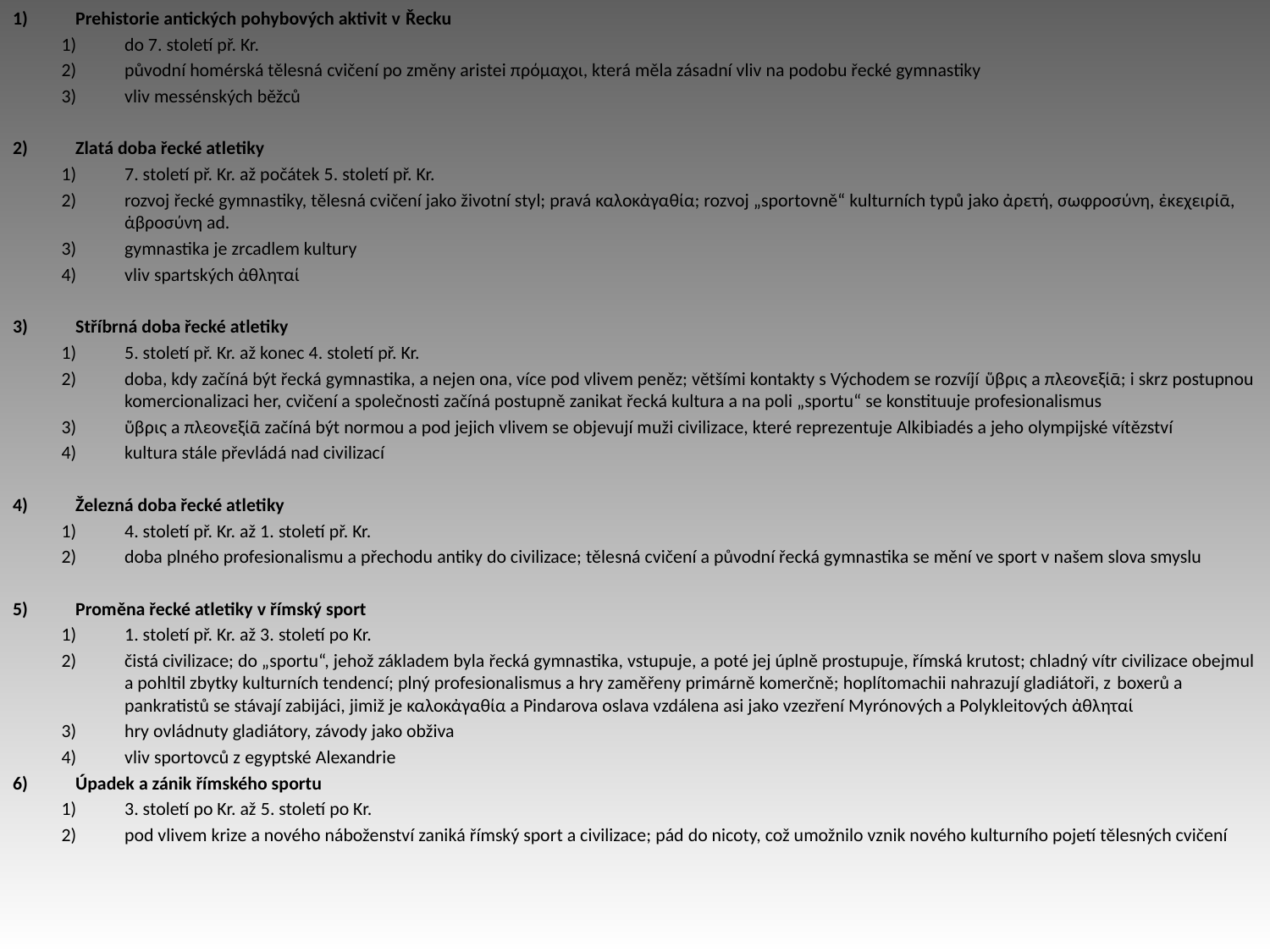

Prehistorie antických pohybových aktivit v Řecku
do 7. století př. Kr.
původní homérská tělesná cvičení po změny aristei πρόμαχοι, která měla zásadní vliv na podobu řecké gymnastiky
vliv messénských běžců

Zlatá doba řecké atletiky
7. století př. Kr. až počátek 5. století př. Kr.
rozvoj řecké gymnastiky, tělesná cvičení jako životní styl; pravá καλοκἀγαθία; rozvoj „sportovně“ kulturních typů jako ἀρετή, σωφροσύνη, ἐκεχειρίᾱ, ἁβροσύνη ad.
gymnastika je zrcadlem kultury
vliv spartských ἀθληταί

Stříbrná doba řecké atletiky
5. století př. Kr. až konec 4. století př. Kr.
doba, kdy začíná být řecká gymnastika, a nejen ona, více pod vlivem peněz; většími kontakty s Východem se rozvíjí ὕβρις a πλεονεξίᾱ; i skrz postupnou komercionalizaci her, cvičení a společnosti začíná postupně zanikat řecká kultura a na poli „sportu“ se konstituuje profesionalismus
ὕβρις a πλεονεξίᾱ začíná být normou a pod jejich vlivem se objevují muži civilizace, které reprezentuje Alkibiadés a jeho olympijské vítězství
kultura stále převládá nad civilizací

Železná doba řecké atletiky
4. století př. Kr. až 1. století př. Kr.
doba plného profesionalismu a přechodu antiky do civilizace; tělesná cvičení a původní řecká gymnastika se mění ve sport v našem slova smyslu

Proměna řecké atletiky v římský sport
1. století př. Kr. až 3. století po Kr.
čistá civilizace; do „sportu“, jehož základem byla řecká gymnastika, vstupuje, a poté jej úplně prostupuje, římská krutost; chladný vítr civilizace obejmul a pohltil zbytky kulturních tendencí; plný profesionalismus a hry zaměřeny primárně komerčně; hoplítomachii nahrazují gladiátoři, z boxerů a pankratistů se stávají zabijáci, jimiž je καλοκἀγαθία a Pindarova oslava vzdálena asi jako vzezření Myrónových a Polykleitových ἀθληταί
hry ovládnuty gladiátory, závody jako obživa
vliv sportovců z egyptské Alexandrie
Úpadek a zánik římského sportu
3. století po Kr. až 5. století po Kr.
pod vlivem krize a nového náboženství zaniká římský sport a civilizace; pád do nicoty, což umožnilo vznik nového kulturního pojetí tělesných cvičení